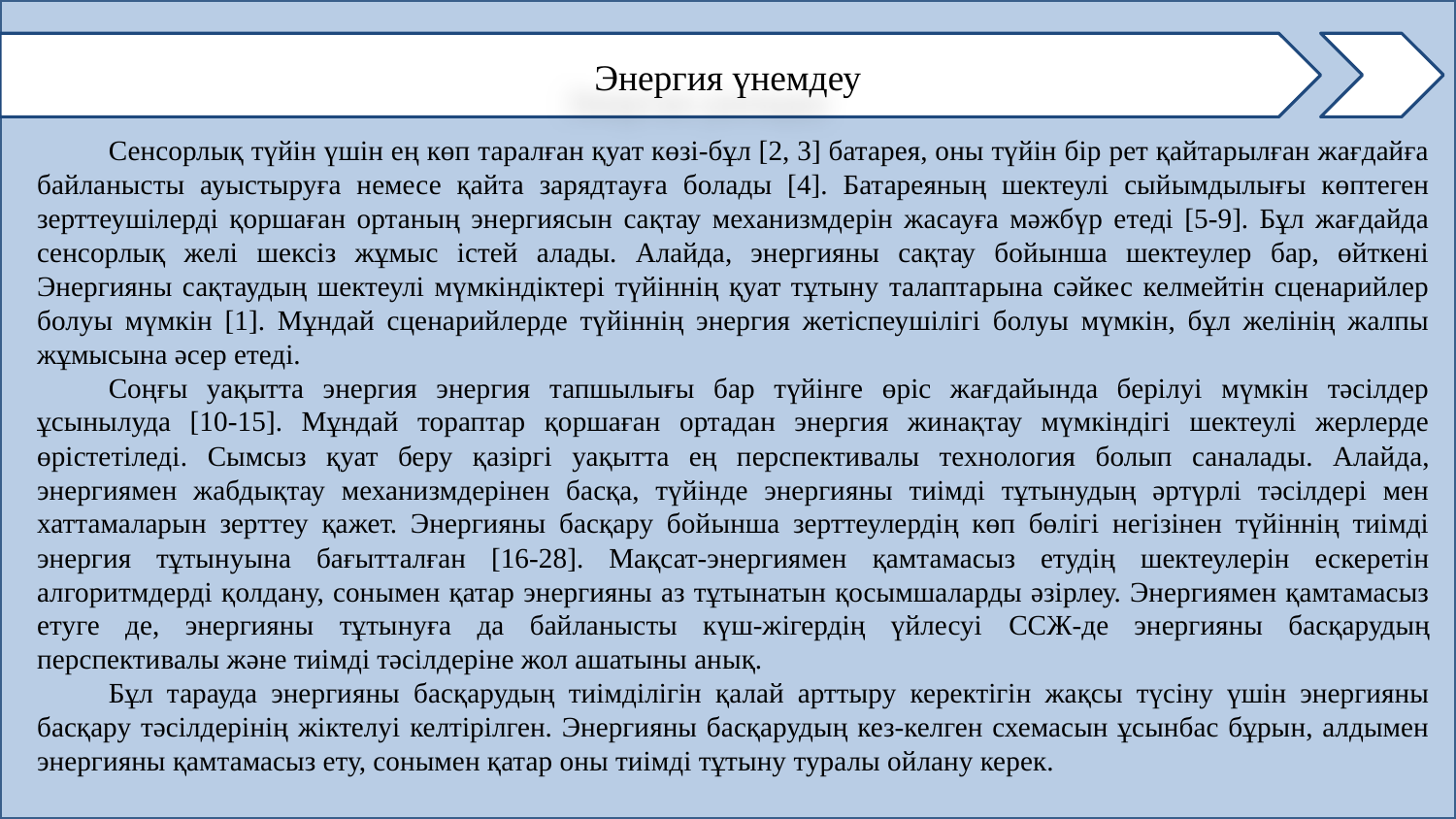

Энергия үнемдеу
Сенсорлық түйін үшін ең көп таралған қуат көзі-бұл [2, 3] батарея, оны түйін бір рет қайтарылған жағдайға байланысты ауыстыруға немесе қайта зарядтауға болады [4]. Батареяның шектеулі сыйымдылығы көптеген зерттеушілерді қоршаған ортаның энергиясын сақтау механизмдерін жасауға мәжбүр етеді [5-9]. Бұл жағдайда сенсорлық желі шексіз жұмыс істей алады. Алайда, энергияны сақтау бойынша шектеулер бар, өйткені Энергияны сақтаудың шектеулі мүмкіндіктері түйіннің қуат тұтыну талаптарына сәйкес келмейтін сценарийлер болуы мүмкін [1]. Мұндай сценарийлерде түйіннің энергия жетіспеушілігі болуы мүмкін, бұл желінің жалпы жұмысына әсер етеді.
Соңғы уақытта энергия энергия тапшылығы бар түйінге өріс жағдайында берілуі мүмкін тәсілдер ұсынылуда [10-15]. Мұндай тораптар қоршаған ортадан энергия жинақтау мүмкіндігі шектеулі жерлерде өрістетіледі. Сымсыз қуат беру қазіргі уақытта ең перспективалы технология болып саналады. Алайда, энергиямен жабдықтау механизмдерінен басқа, түйінде энергияны тиімді тұтынудың әртүрлі тәсілдері мен хаттамаларын зерттеу қажет. Энергияны басқару бойынша зерттеулердің көп бөлігі негізінен түйіннің тиімді энергия тұтынуына бағытталған [16-28]. Мақсат-энергиямен қамтамасыз етудің шектеулерін ескеретін алгоритмдерді қолдану, сонымен қатар энергияны аз тұтынатын қосымшаларды әзірлеу. Энергиямен қамтамасыз етуге де, энергияны тұтынуға да байланысты күш-жігердің үйлесуі ССЖ-де энергияны басқарудың перспективалы және тиімді тәсілдеріне жол ашатыны анық.
Бұл тарауда энергияны басқарудың тиімділігін қалай арттыру керектігін жақсы түсіну үшін энергияны басқару тәсілдерінің жіктелуі келтірілген. Энергияны басқарудың кез-келген схемасын ұсынбас бұрын, алдымен энергияны қамтамасыз ету, сонымен қатар оны тиімді тұтыну туралы ойлану керек.